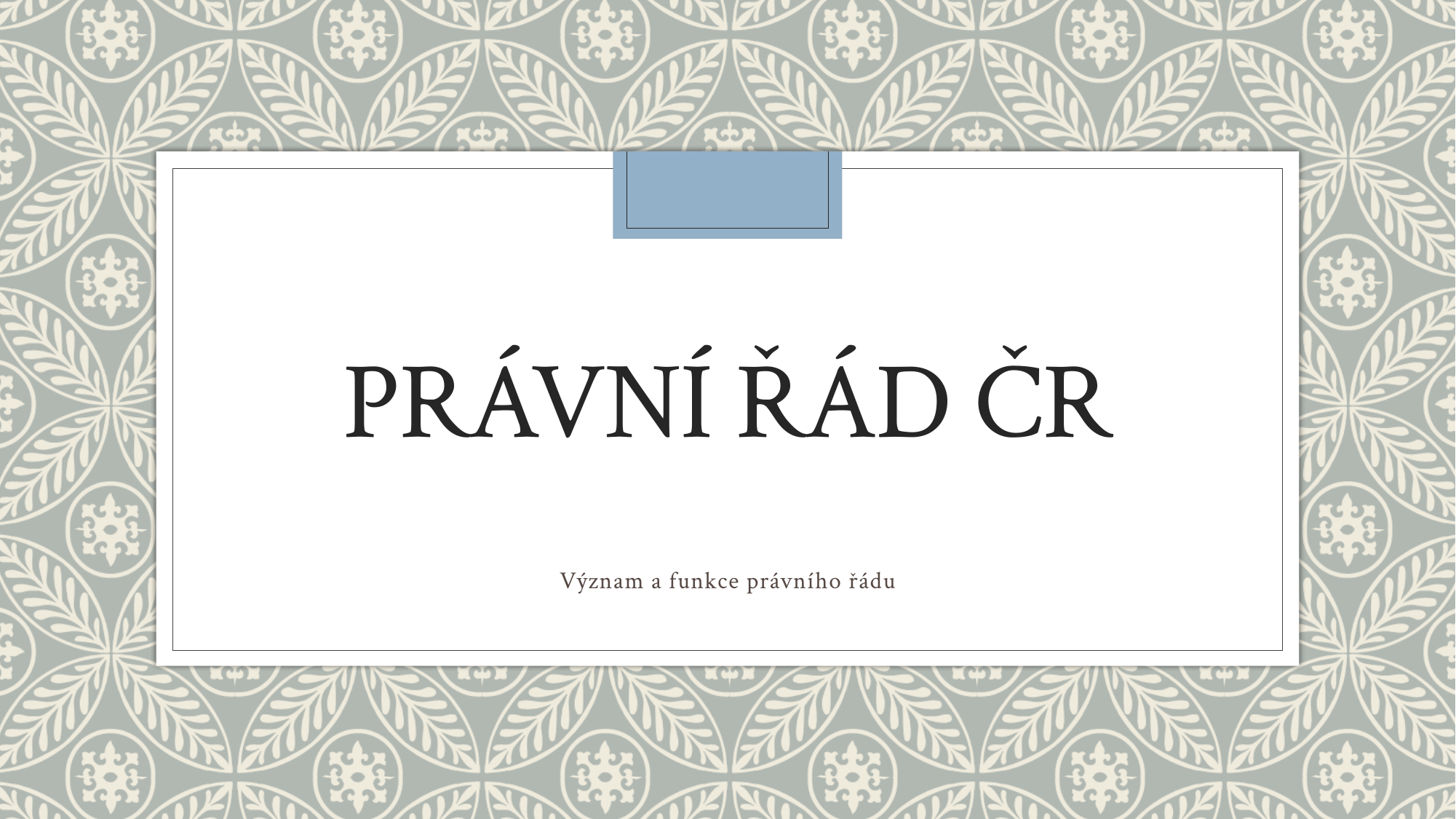

# Právní řád ČR
Význam a funkce právního řádu